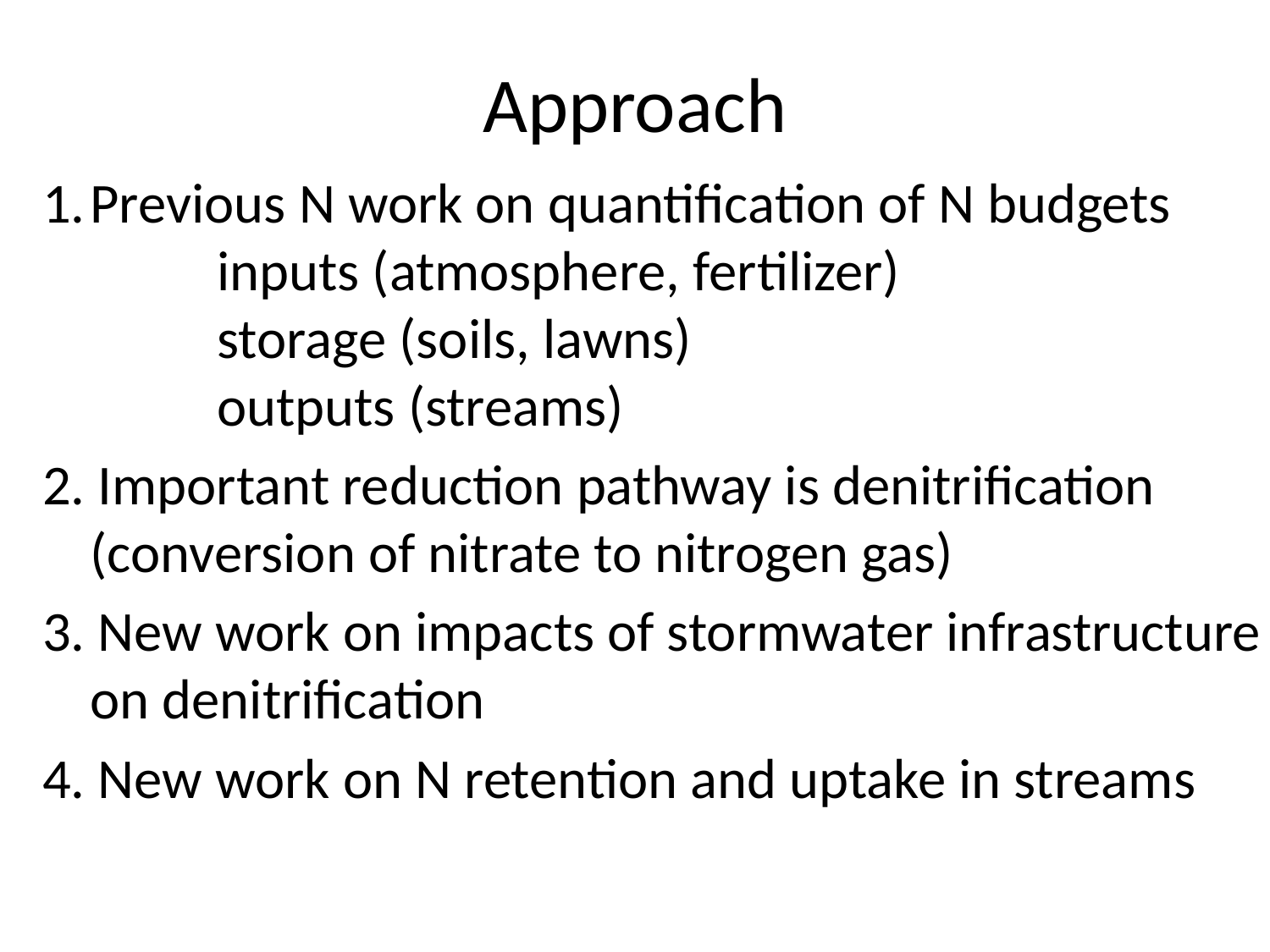

# Approach
Previous N work on quantification of N budgets 		inputs (atmosphere, fertilizer)
	storage (soils, lawns)
	outputs (streams)
2. Important reduction pathway is denitrification
(conversion of nitrate to nitrogen gas)
3. New work on impacts of stormwater infrastructure on denitrification
4. New work on N retention and uptake in streams